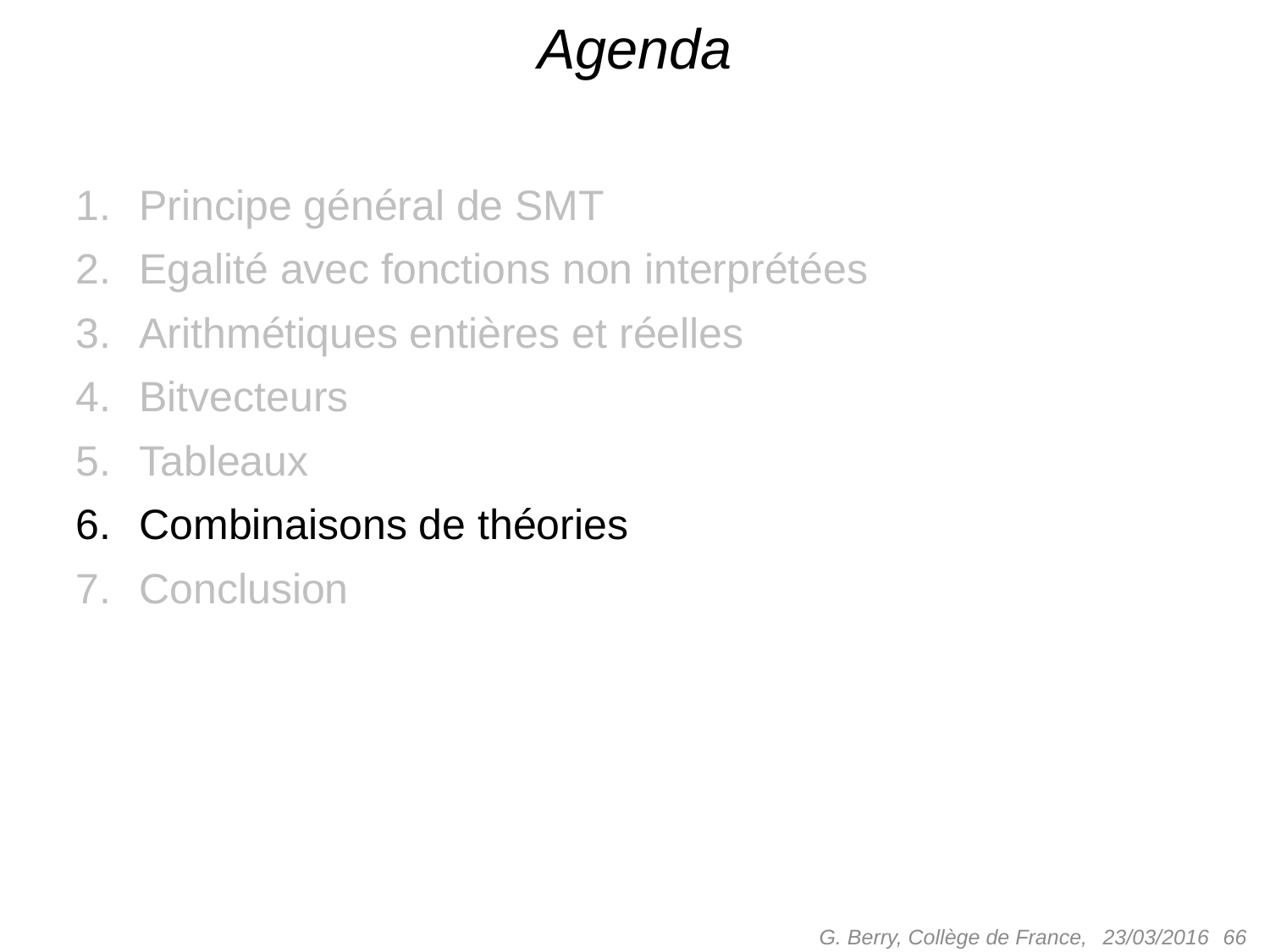

# Agenda
Principe général de SMT
Egalité avec fonctions non interprétées
Arithmétiques entières et réelles
Bitvecteurs
Tableaux
Combinaisons de théories
Conclusion

G. Berry, Collège de France,
 66
23/03/2016